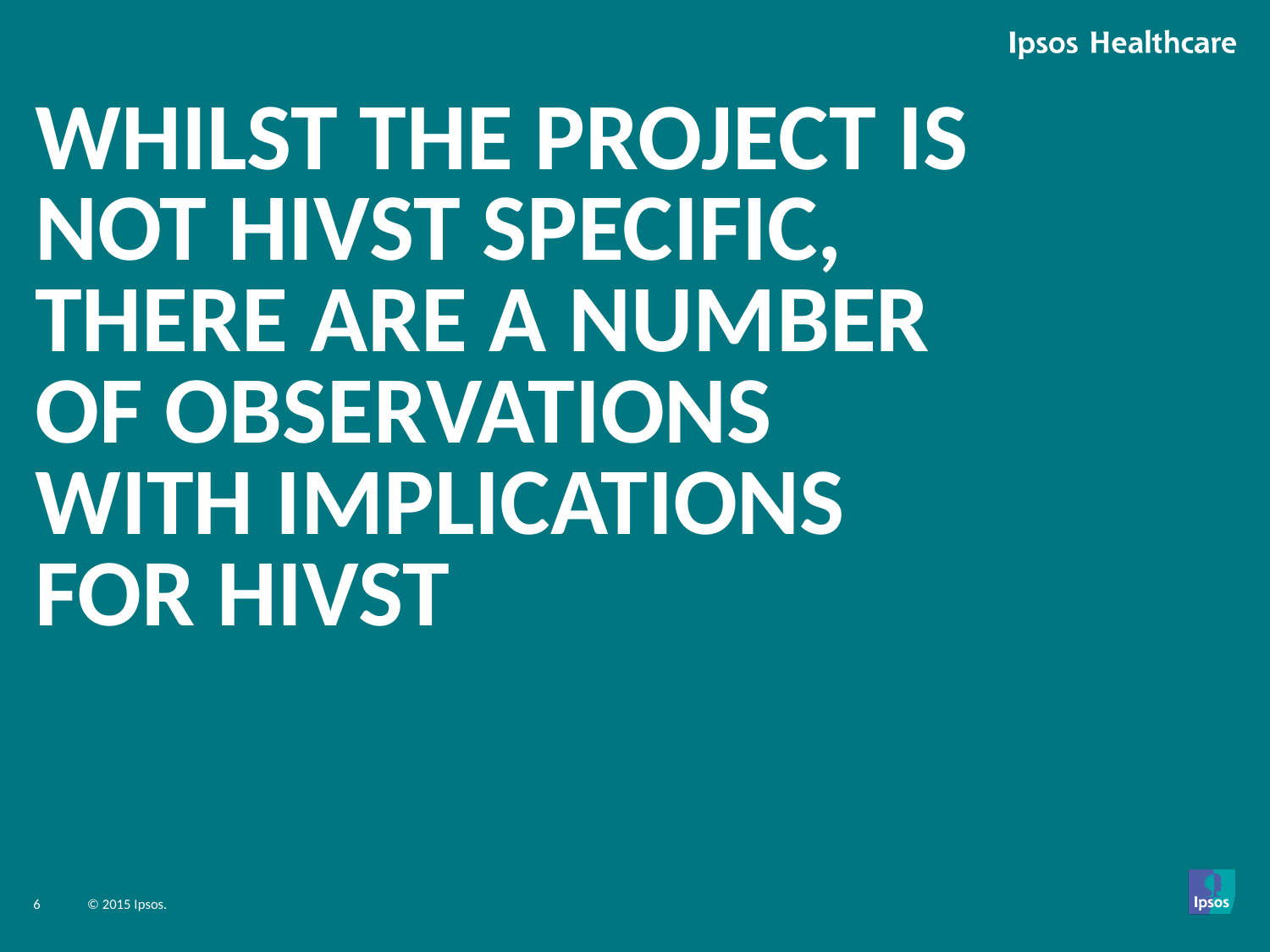

# Whilst the project is not hivst specific, there are a number of observations with implications for hivst